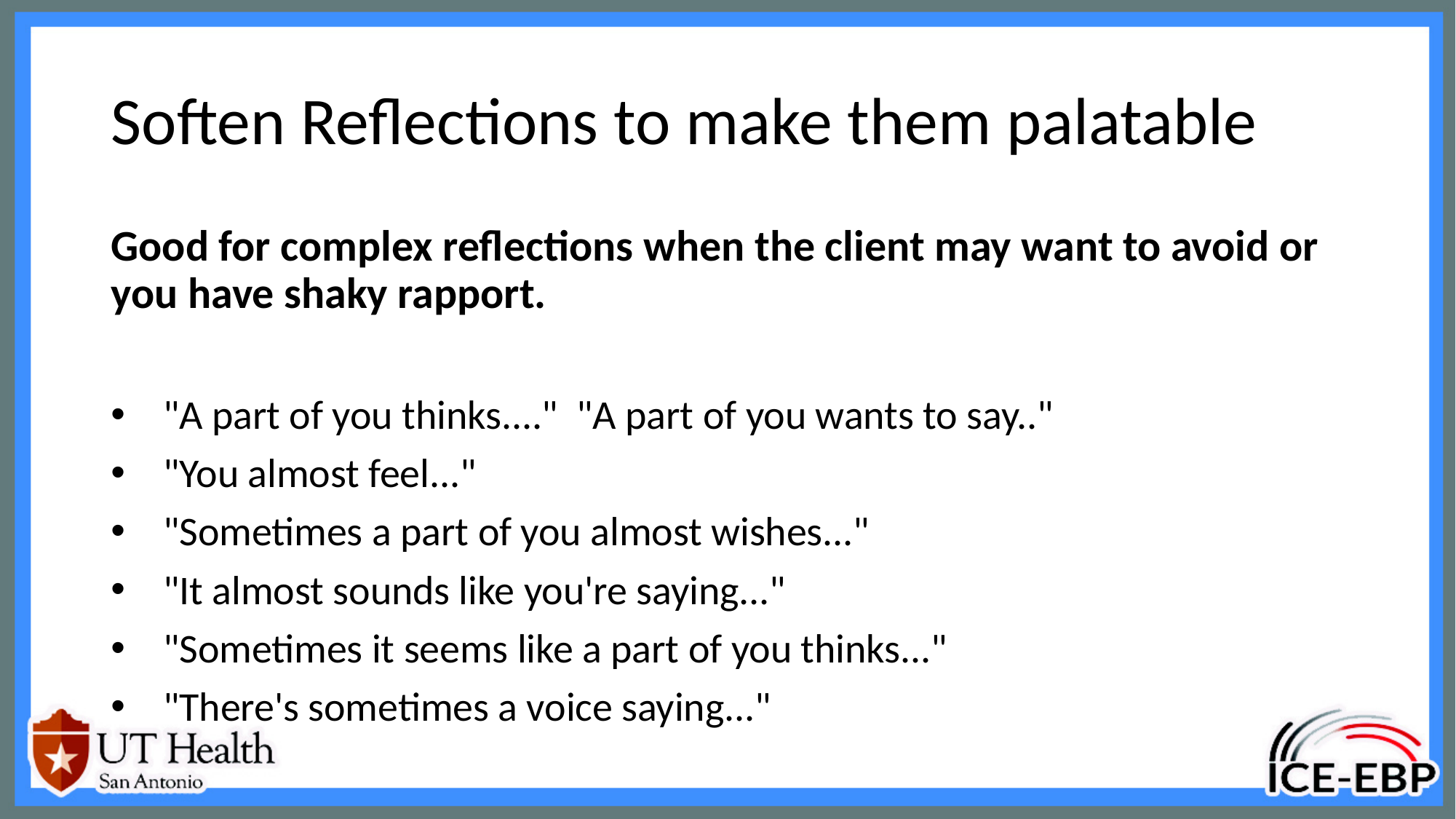

# Soften Reflections to make them palatable
Good for complex reflections when the client may want to avoid or you have shaky rapport.

"A part of you thinks...."  "A part of you wants to say.."
"You almost feel..."
"Sometimes a part of you almost wishes..."
"It almost sounds like you're saying..."
"Sometimes it seems like a part of you thinks..."
"There's sometimes a voice saying..."